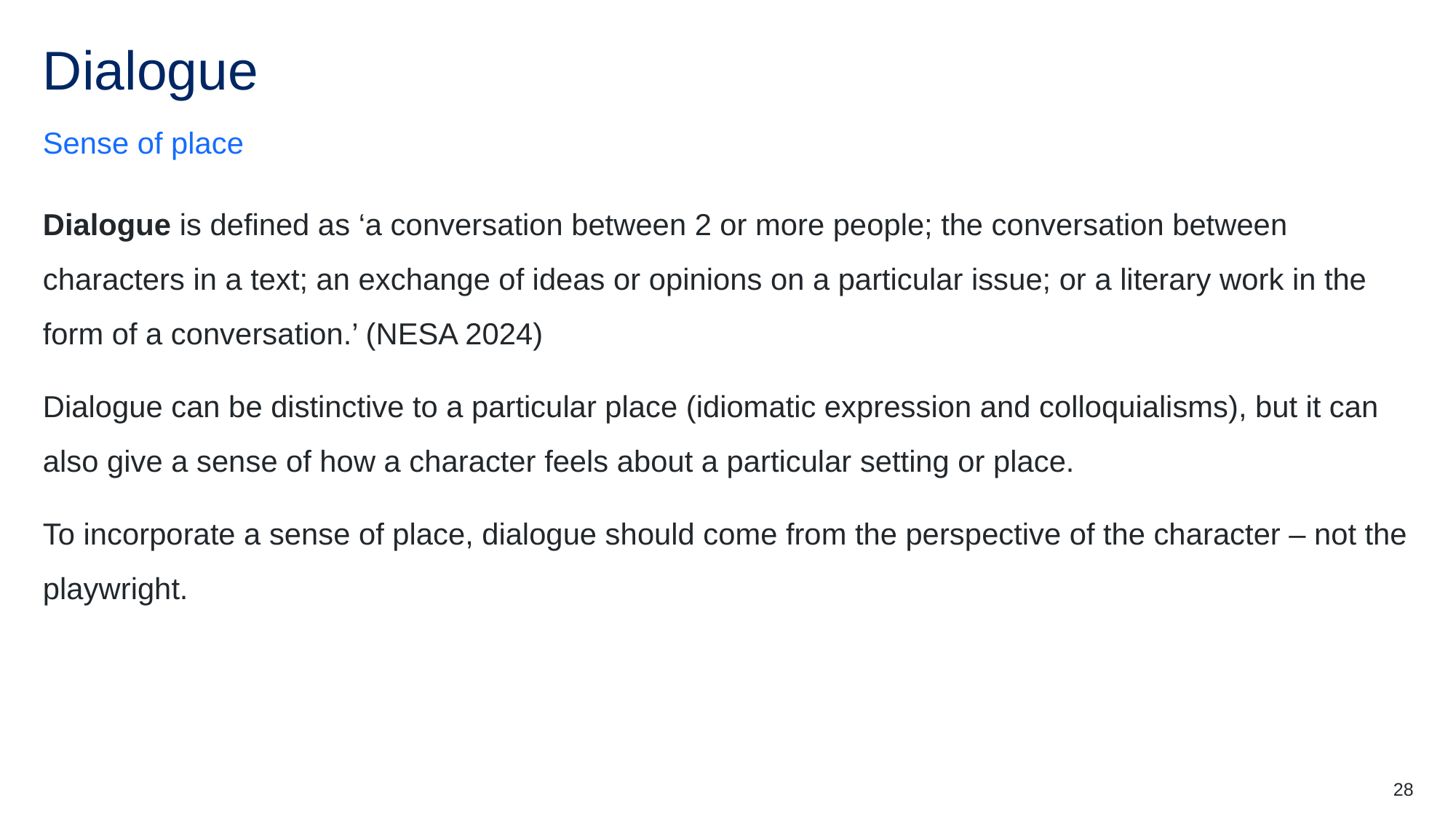

# Dialogue
Sense of place
Dialogue is defined as ‘a conversation between 2 or more people; the conversation between characters in a text; an exchange of ideas or opinions on a particular issue; or a literary work in the form of a conversation.’ (NESA 2024)
Dialogue can be distinctive to a particular place (idiomatic expression and colloquialisms), but it can also give a sense of how a character feels about a particular setting or place.
To incorporate a sense of place, dialogue should come from the perspective of the character – not the playwright.
28